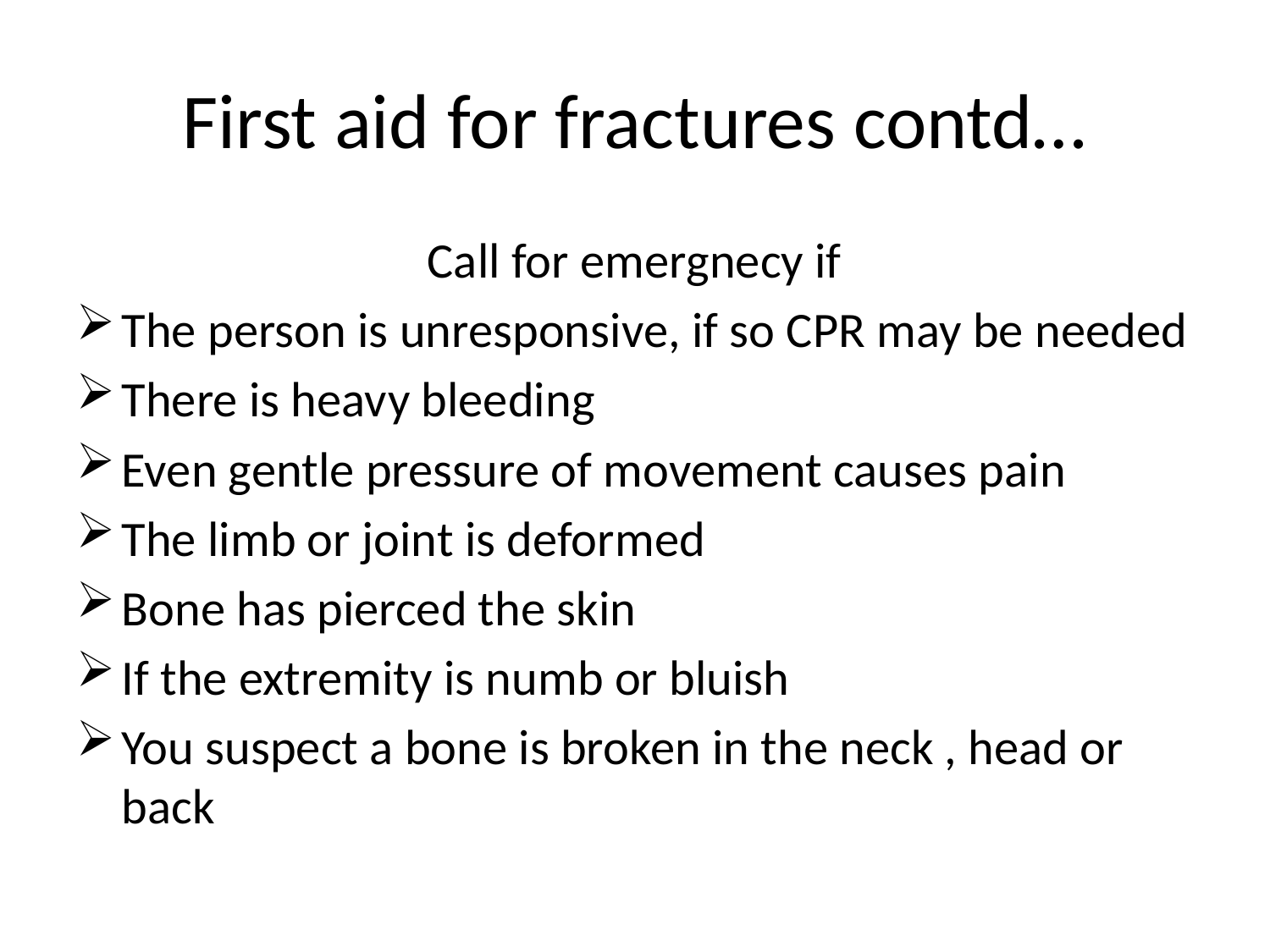

# First aid for fractures contd…
Call for emergnecy if
The person is unresponsive, if so CPR may be needed
There is heavy bleeding
Even gentle pressure of movement causes pain
The limb or joint is deformed
Bone has pierced the skin
If the extremity is numb or bluish
You suspect a bone is broken in the neck , head or back